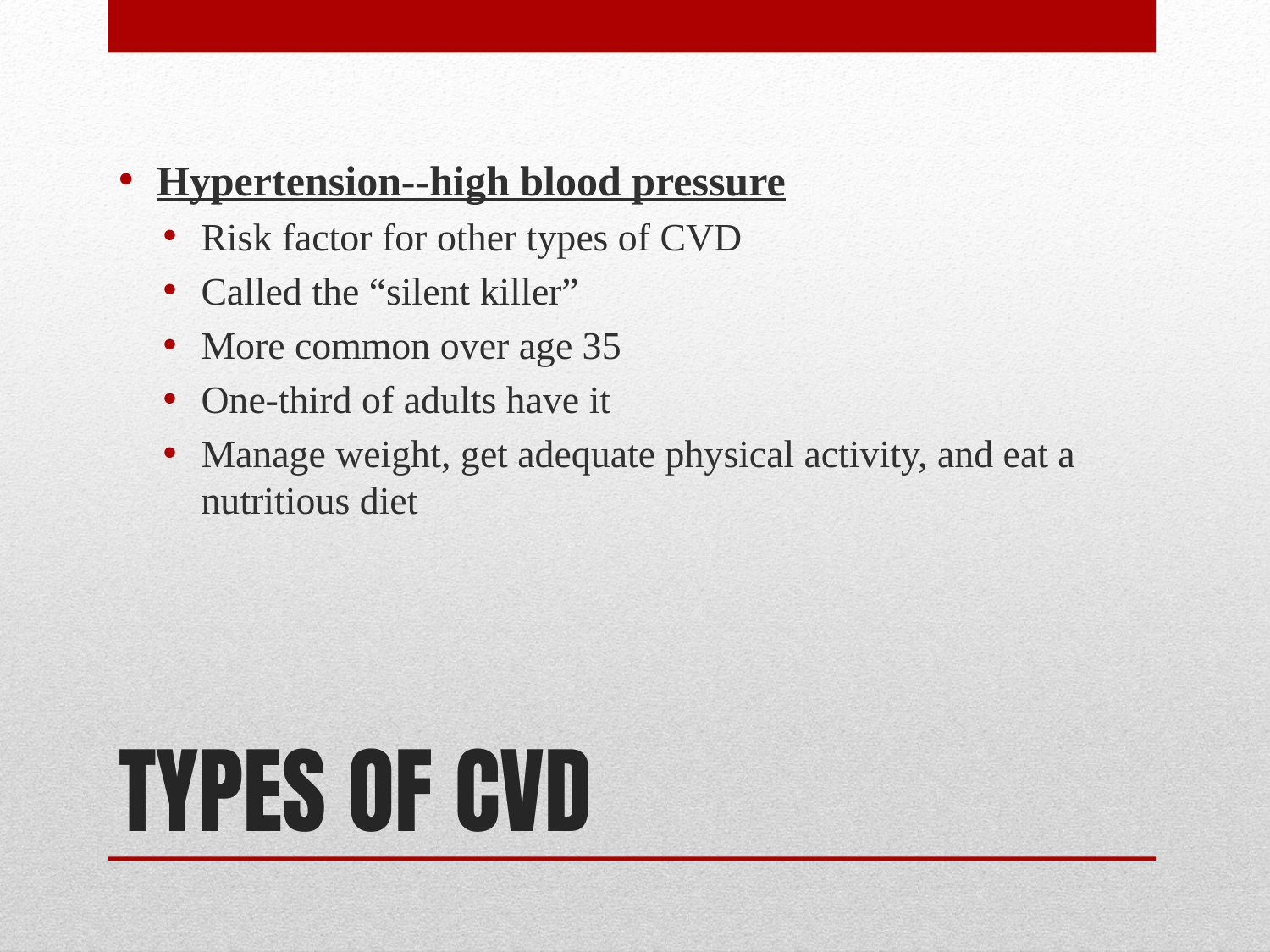

Hypertension--high blood pressure
Risk factor for other types of CVD
Called the “silent killer”
More common over age 35
One-third of adults have it
Manage weight, get adequate physical activity, and eat a nutritious diet

# TYPES OF CVD